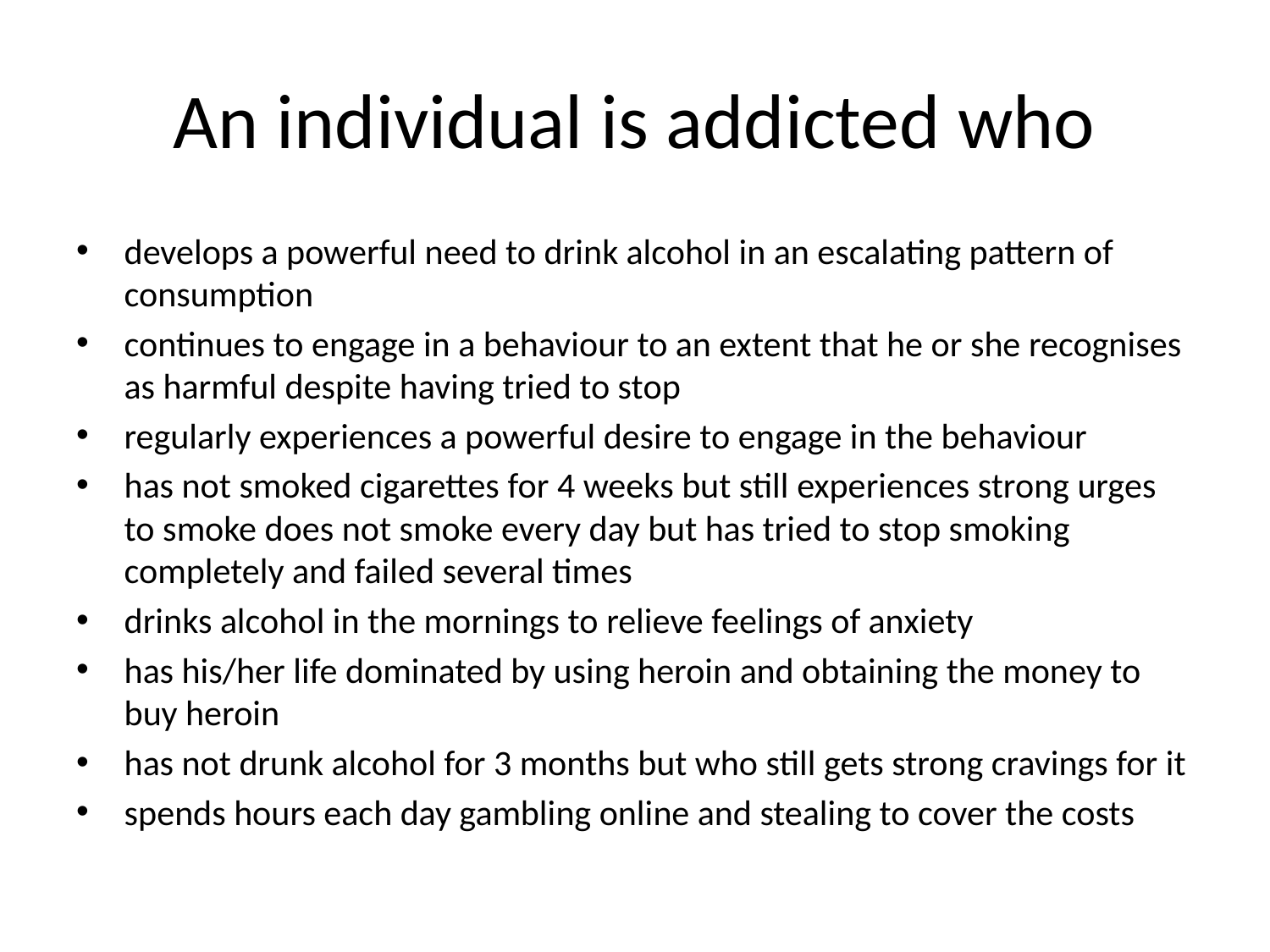

# An individual is addicted who
develops a powerful need to drink alcohol in an escalating pattern of consumption
continues to engage in a behaviour to an extent that he or she recognises as harmful despite having tried to stop
regularly experiences a powerful desire to engage in the behaviour
has not smoked cigarettes for 4 weeks but still experiences strong urges to smoke does not smoke every day but has tried to stop smoking completely and failed several times
drinks alcohol in the mornings to relieve feelings of anxiety
has his/her life dominated by using heroin and obtaining the money to buy heroin
has not drunk alcohol for 3 months but who still gets strong cravings for it
spends hours each day gambling online and stealing to cover the costs